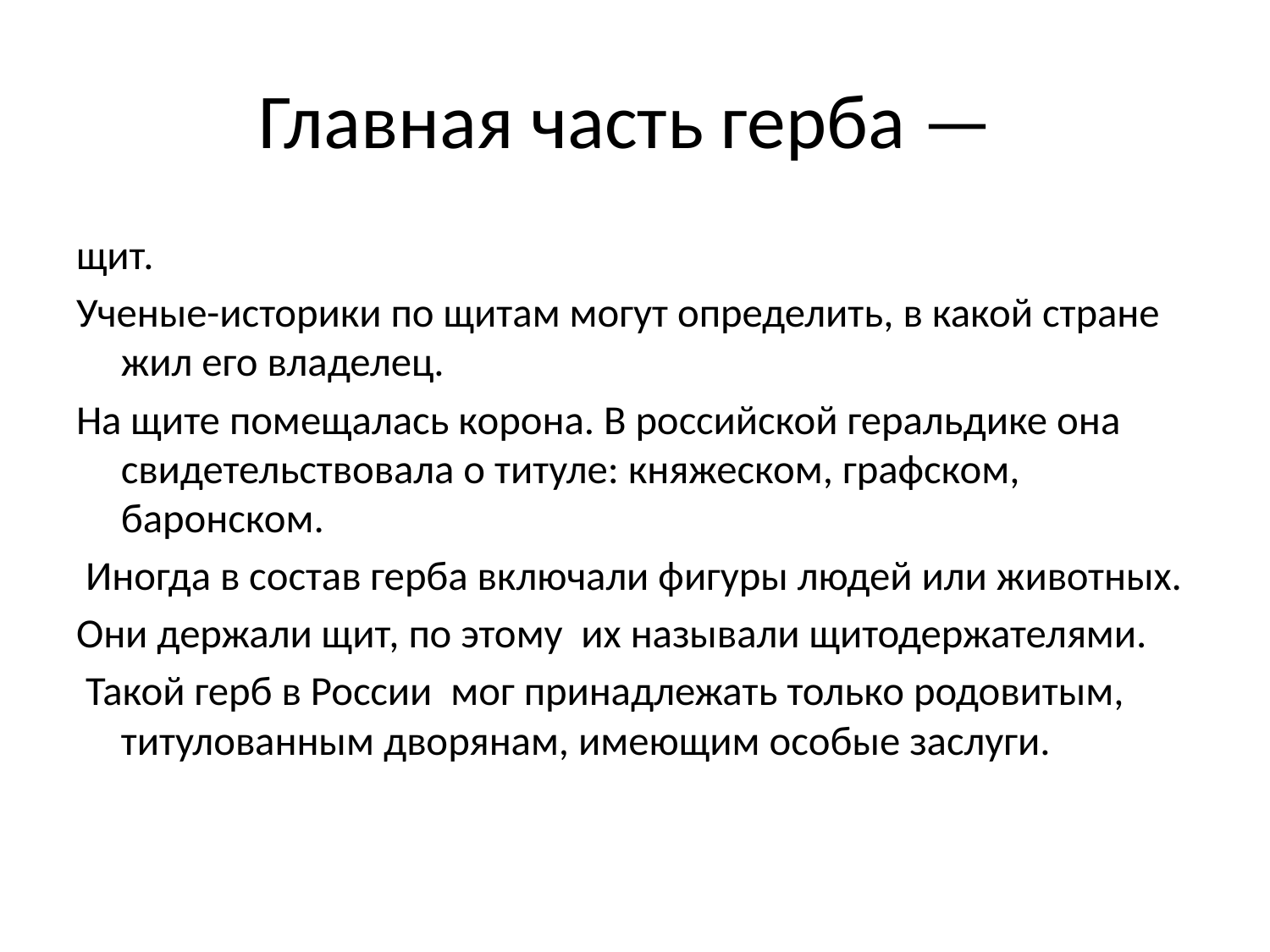

# Главная часть герба —
щит.
Ученые-историки по щитам могут определить, в какой стране жил его владелец.
На щите помещалась корона. В российской геральдике она свидетельствовала о титуле: княжеском, графском, баронском.
 Иногда в состав герба включали фигуры людей или животных.
Они держали щит, по этому  их называли щитодержателями.
 Такой герб в России  мог принадлежать только родовитым, титулованным дворянам, имеющим особые заслуги.